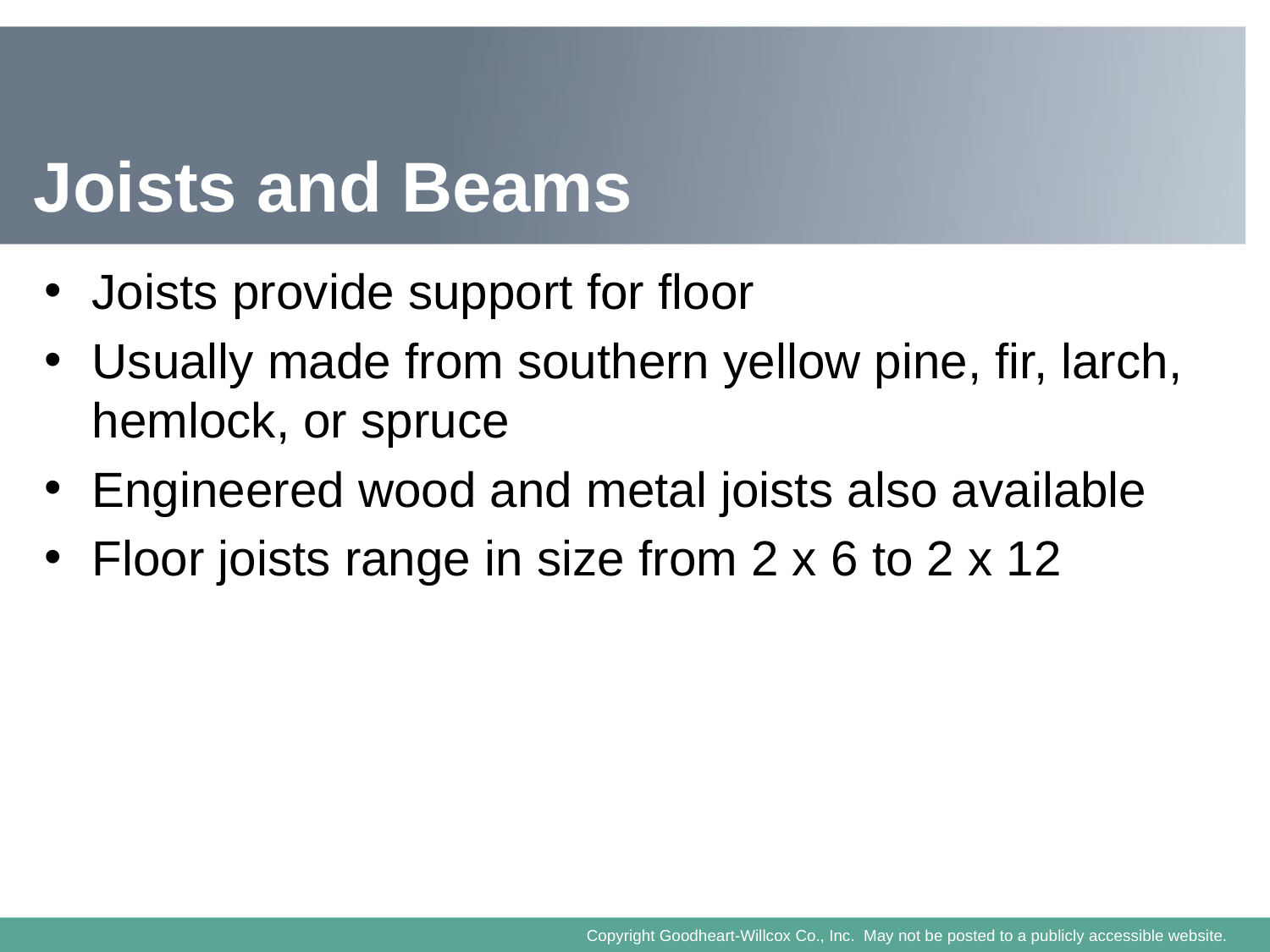

# Joists and Beams
Joists provide support for floor
Usually made from southern yellow pine, fir, larch, hemlock, or spruce
Engineered wood and metal joists also available
Floor joists range in size from 2 x 6 to 2 x 12